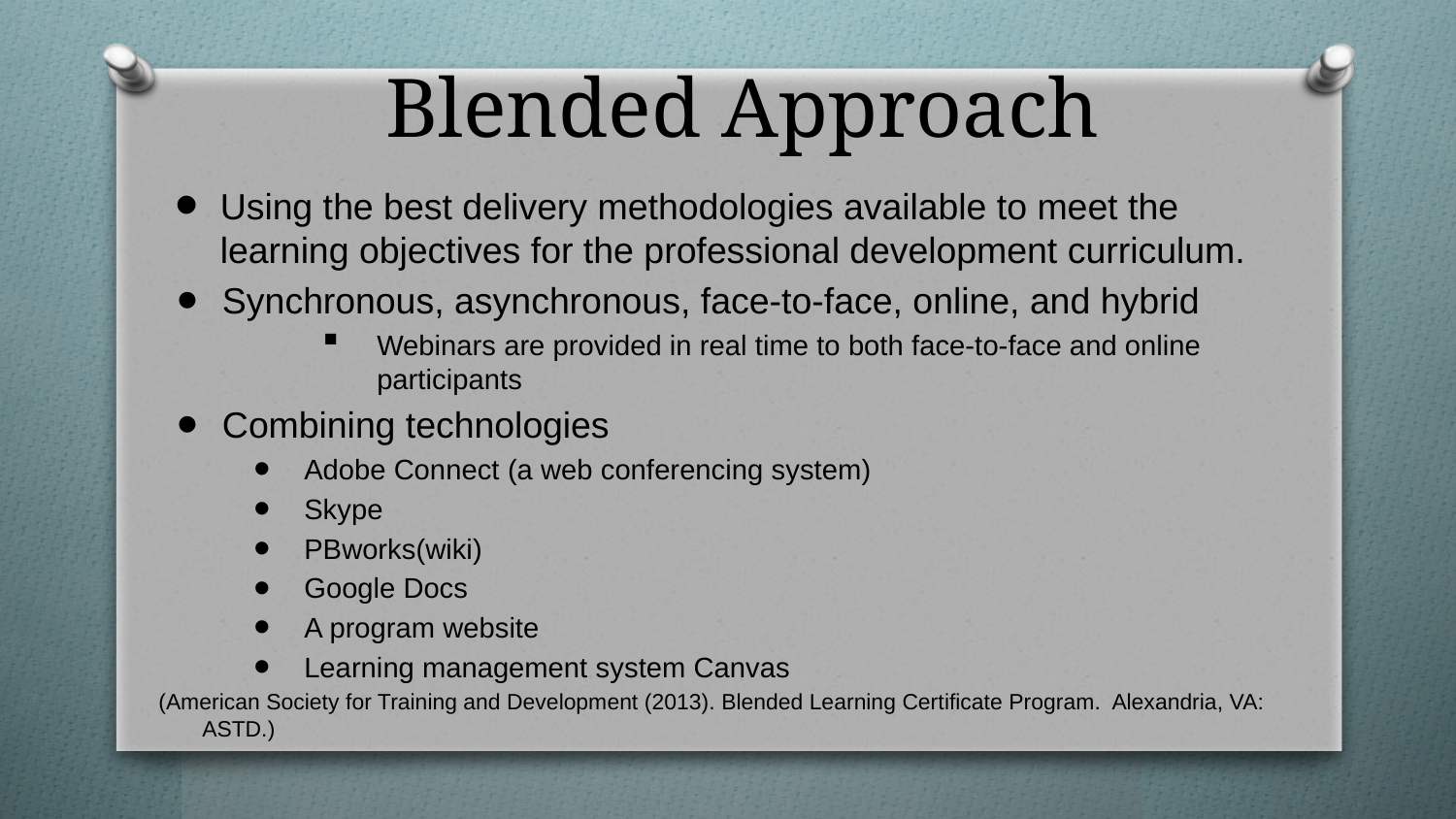

# Blended Approach
Using the best delivery methodologies available to meet the learning objectives for the professional development curriculum.
Synchronous, asynchronous, face-to-face, online, and hybrid
Webinars are provided in real time to both face-to-face and online participants
Combining technologies
Adobe Connect (a web conferencing system)
Skype
PBworks(wiki)
Google Docs
A program website
Learning management system Canvas
(American Society for Training and Development (2013). Blended Learning Certificate Program.  Alexandria, VA: ASTD.)